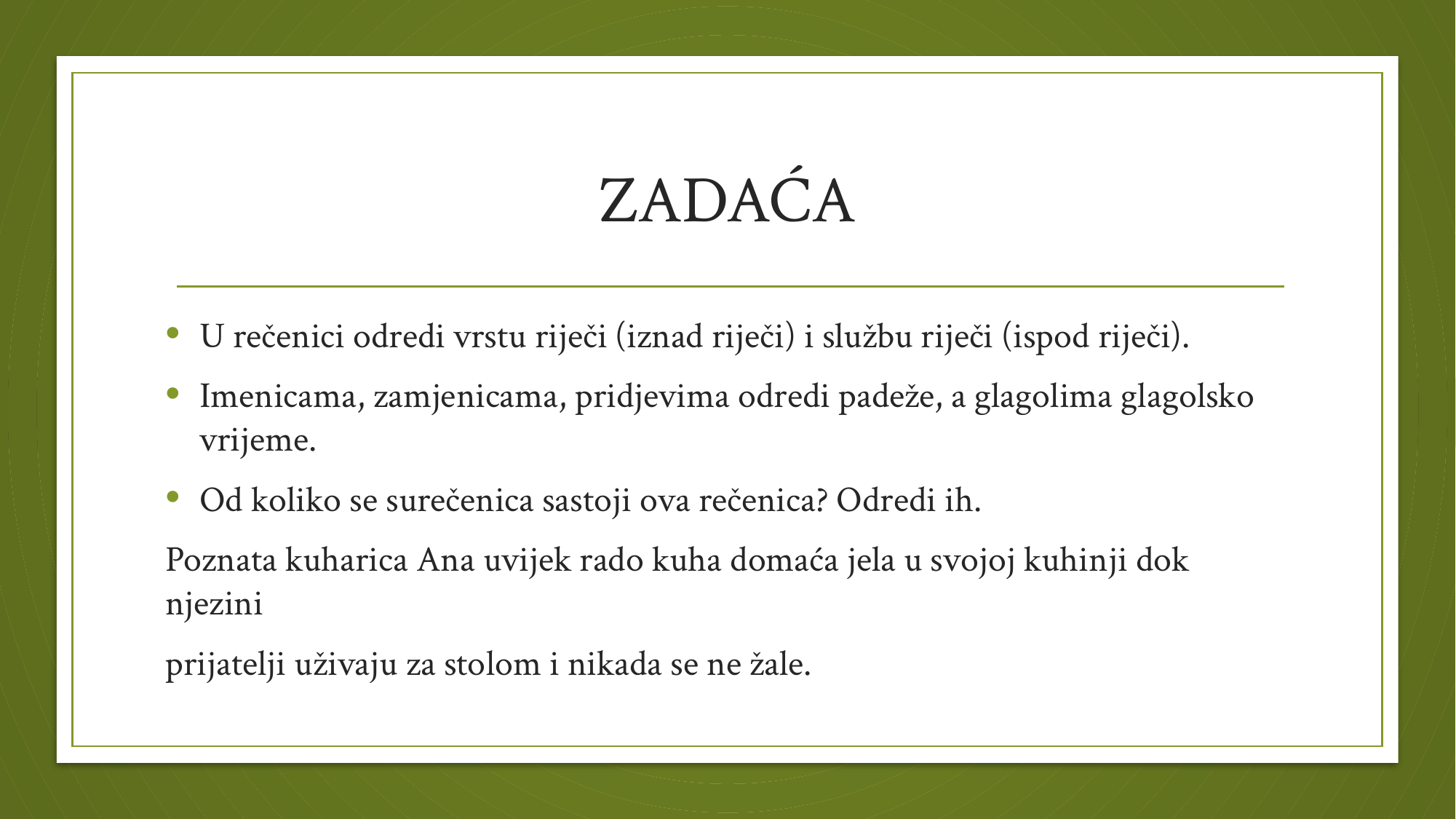

# ZADAĆA
U rečenici odredi vrstu riječi (iznad riječi) i službu riječi (ispod riječi).
Imenicama, zamjenicama, pridjevima odredi padeže, a glagolima glagolsko vrijeme.
Od koliko se surečenica sastoji ova rečenica? Odredi ih.
Poznata kuharica Ana uvijek rado kuha domaća jela u svojoj kuhinji dok njezini
prijatelji uživaju za stolom i nikada se ne žale.